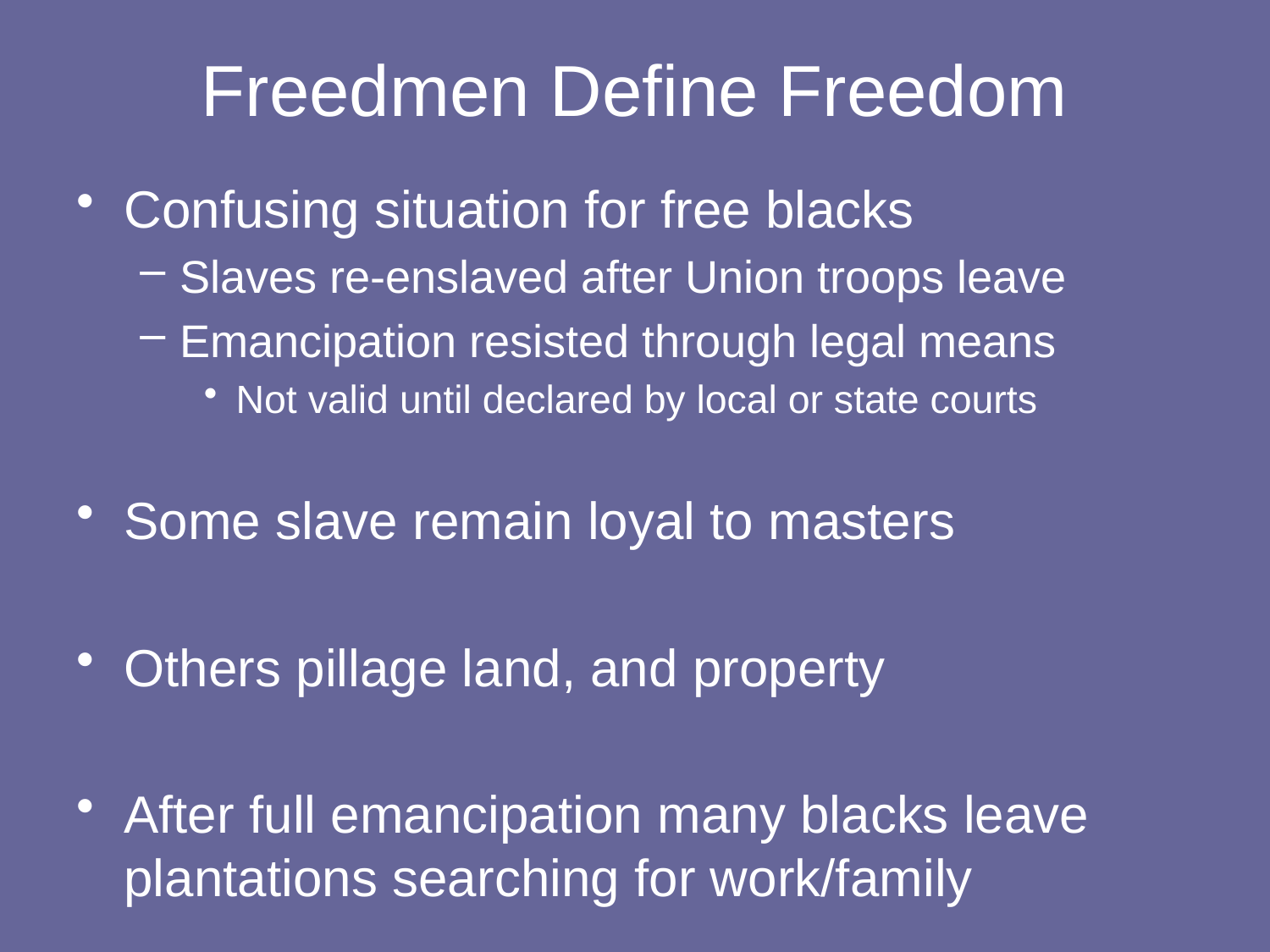

# Freedmen Define Freedom
Confusing situation for free blacks
Slaves re-enslaved after Union troops leave
Emancipation resisted through legal means
Not valid until declared by local or state courts

Some slave remain loyal to masters

Others pillage land, and property

After full emancipation many blacks leave plantations searching for work/family